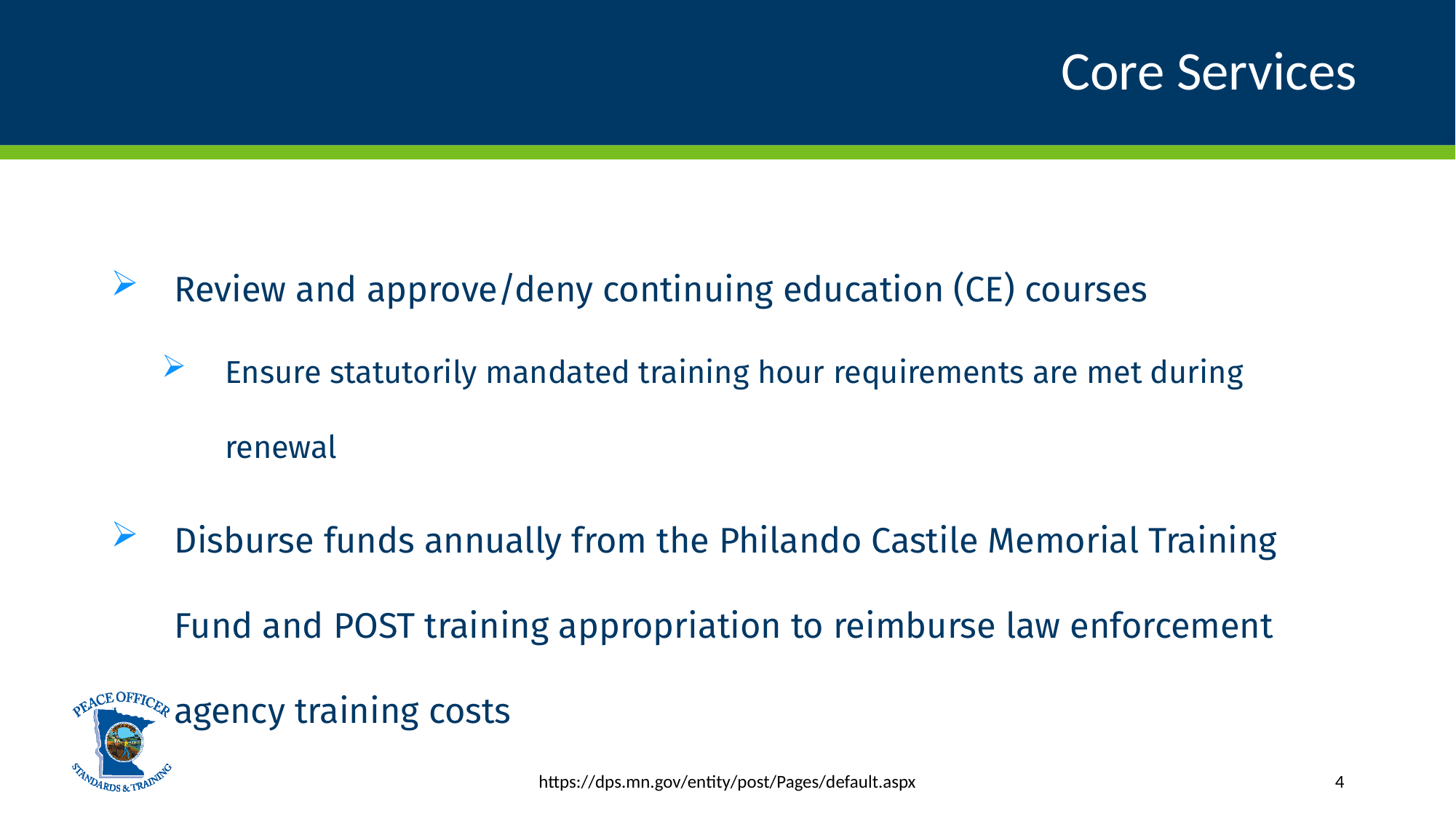

# Core Services
Review and approve/deny continuing education (CE) courses
Ensure statutorily mandated training hour requirements are met during renewal
Disburse funds annually from the Philando Castile Memorial Training Fund and POST training appropriation to reimburse law enforcement agency training costs

https://dps.mn.gov/entity/post/Pages/default.aspx
4